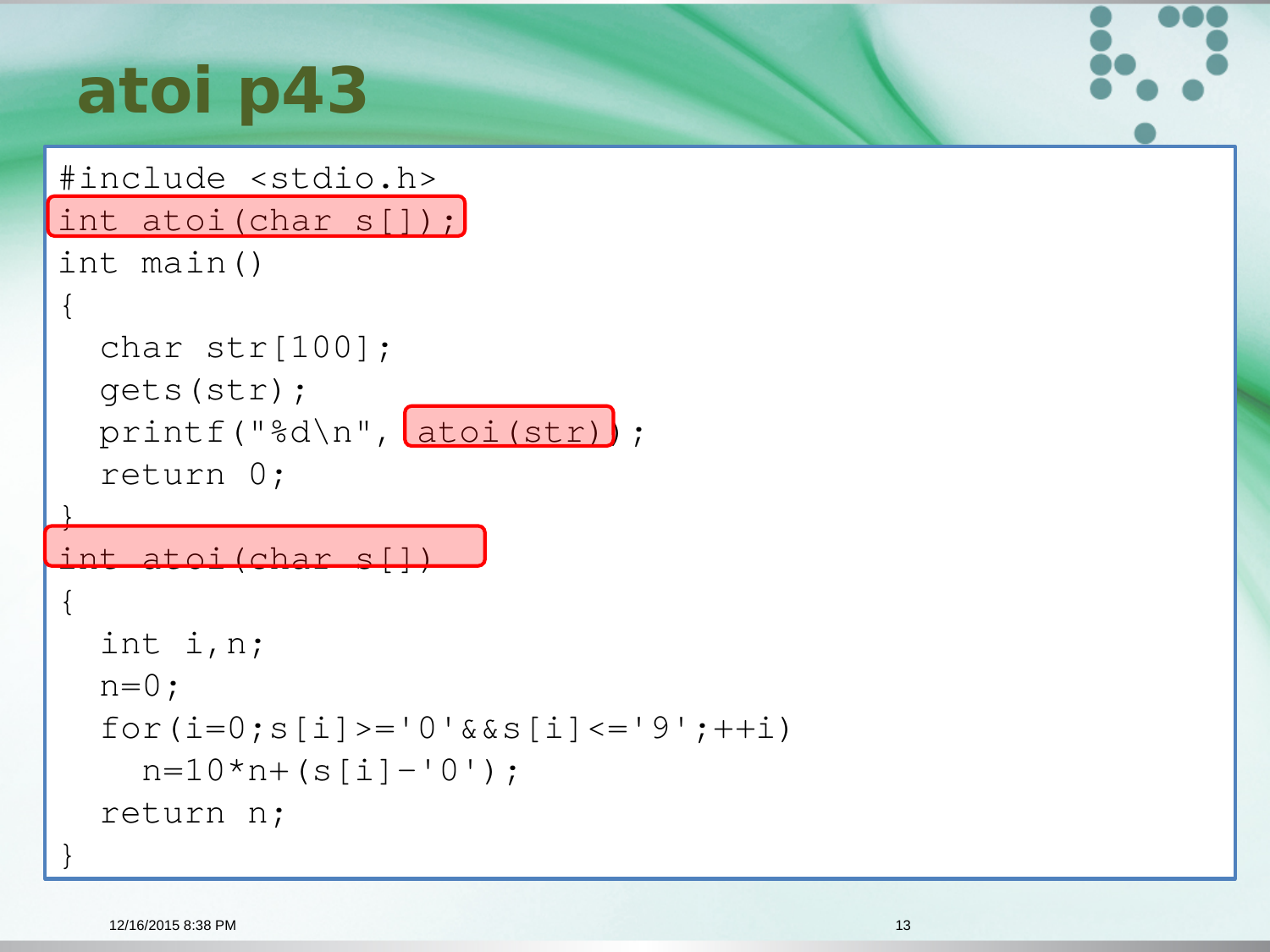

# atoi p43
#include <stdio.h>
int atoi(char s[]);
int main()
{
  char str[100];
  gets(str);
  printf("%d\n", atoi(str));
  return 0;
}
int atoi(char s[])
{
  int i,n;
  n=0;
  for(i=0;s[i]>='0'&&s[i]<='9';++i)
    n=10*n+(s[i]-'0');
  return n;
}

12/16/2015 8:38 PM
13